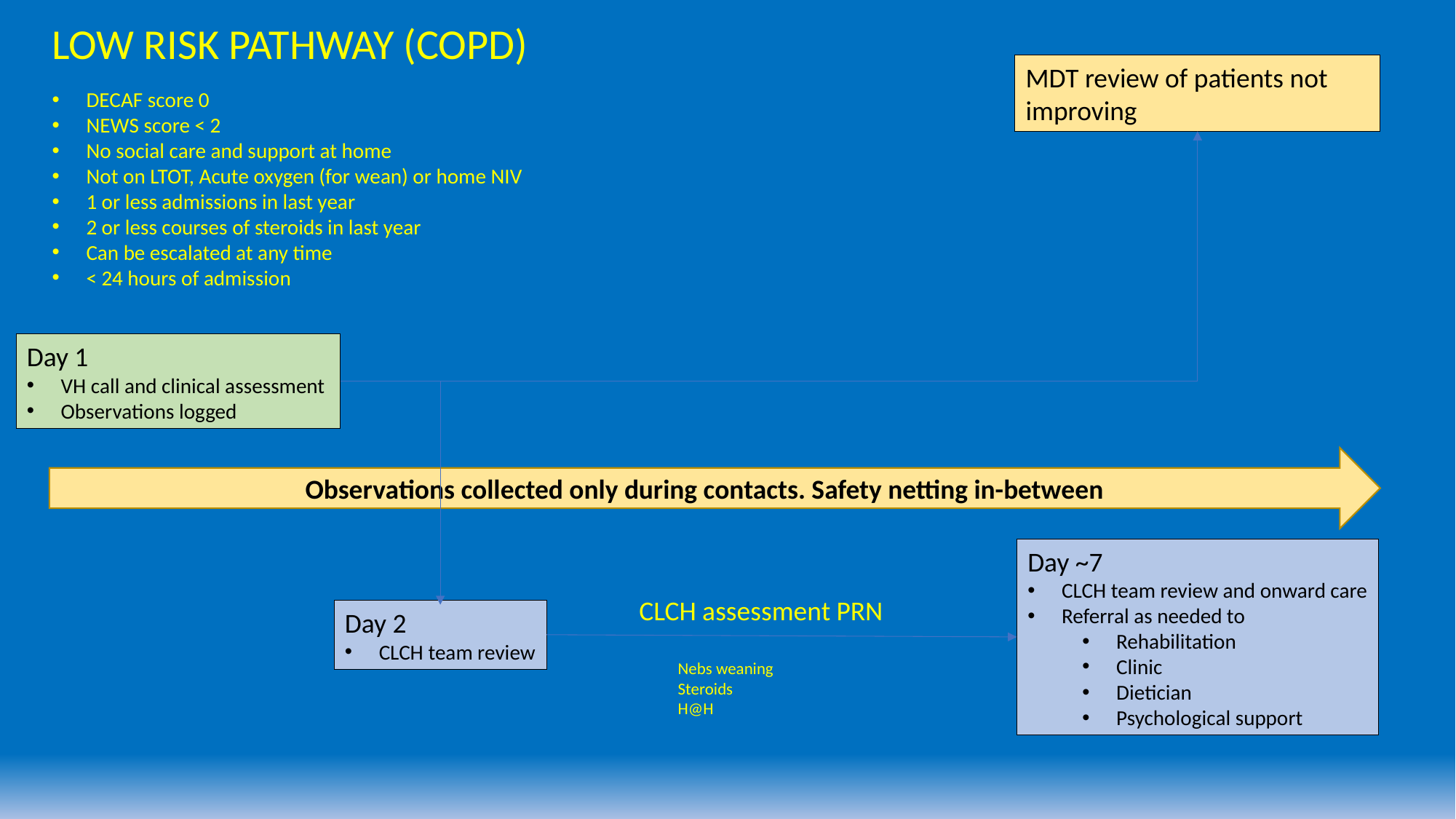

LOW RISK PATHWAY (COPD)

DECAF score 0
NEWS score < 2
No social care and support at home
Not on LTOT, Acute oxygen (for wean) or home NIV
1 or less admissions in last year
2 or less courses of steroids in last year
Can be escalated at any time
< 24 hours of admission
MDT review of patients not improving
Day 1
VH call and clinical assessment
Observations logged
Observations collected only during contacts. Safety netting in-between
Day ~7
CLCH team review and onward care
Referral as needed to
Rehabilitation
Clinic
Dietician
Psychological support
CLCH assessment PRN
Day 2
CLCH team review
Nebs weaning
Steroids
H@H